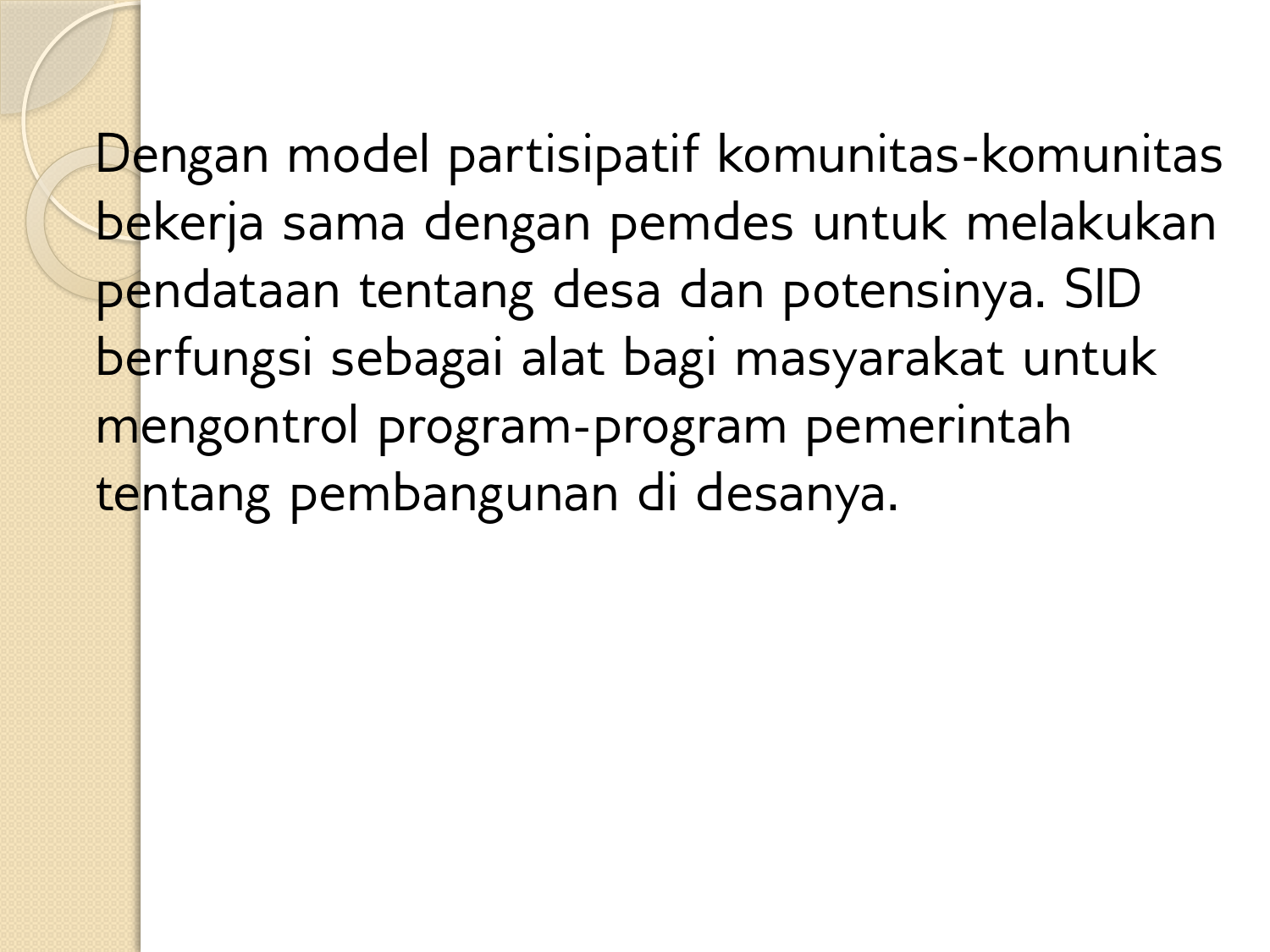

Dengan model partisipatif komunitas-komunitas bekerja sama dengan pemdes untuk melakukan pendataan tentang desa dan potensinya. SID berfungsi sebagai alat bagi masyarakat untuk mengontrol program-program pemerintah tentang pembangunan di desanya.